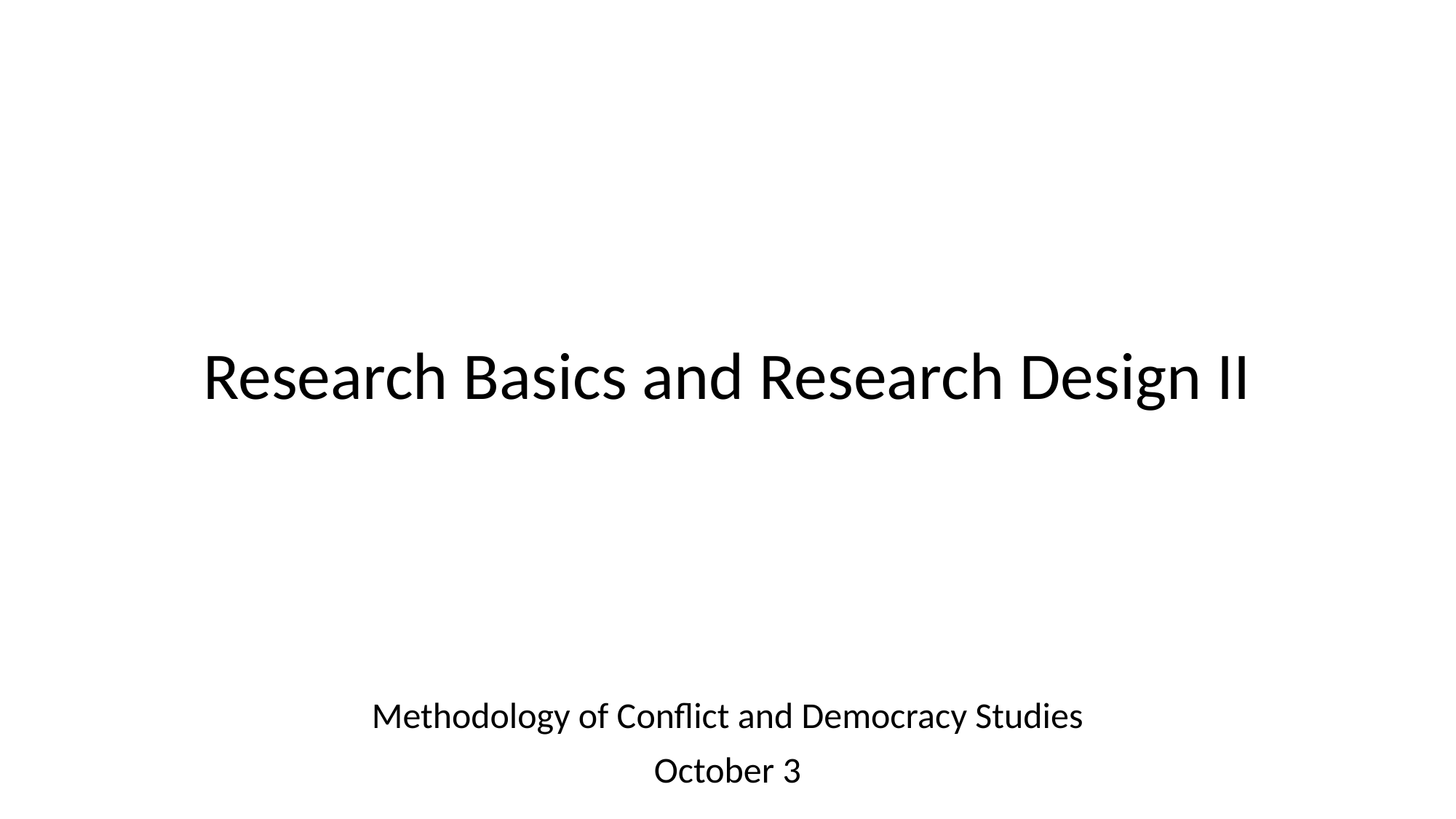

# Research Basics and Research Design II
Methodology of Conflict and Democracy Studies
October 3